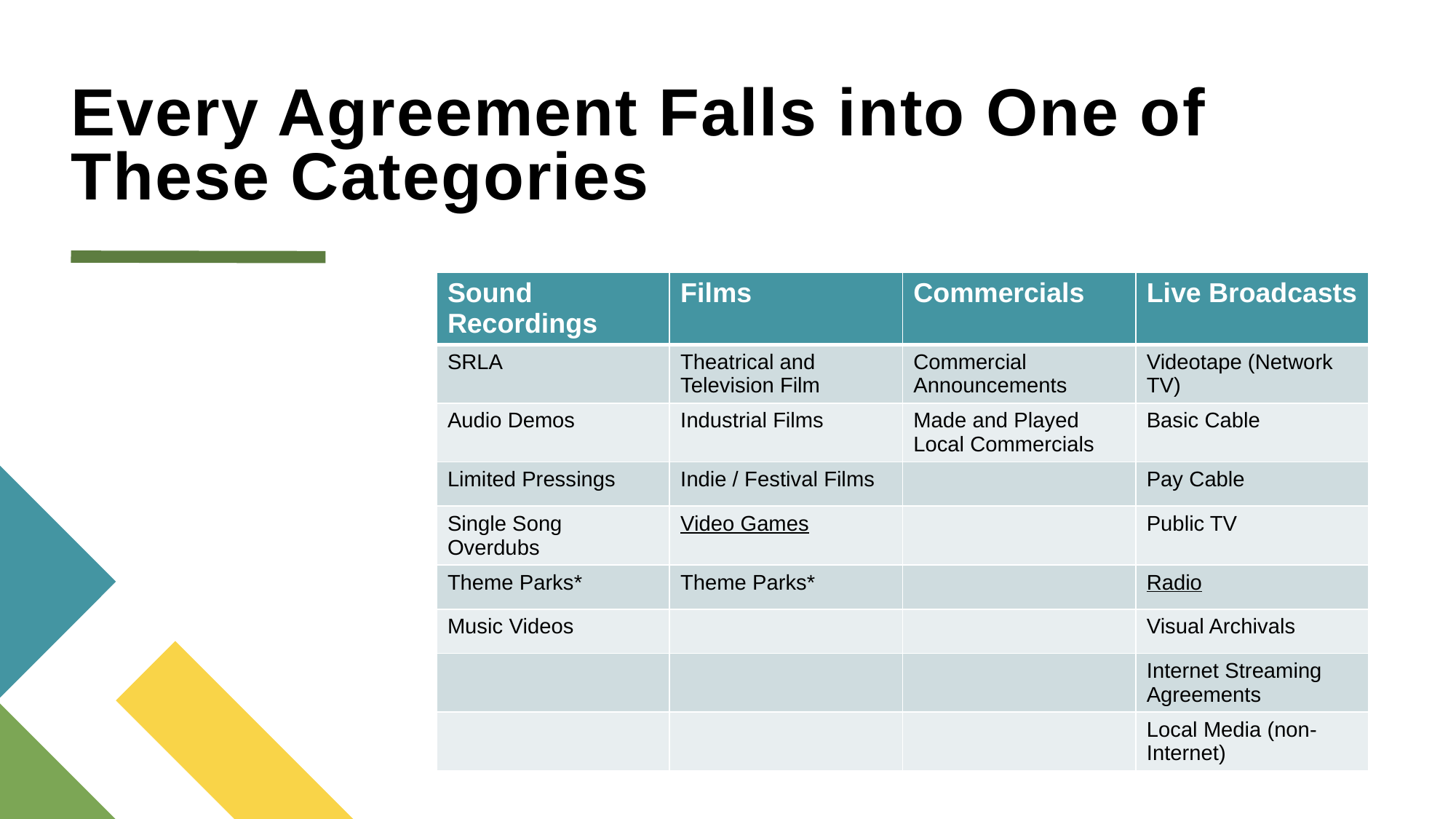

# Every Agreement Falls into One of These Categories
| Sound Recordings | Films | Commercials | Live Broadcasts |
| --- | --- | --- | --- |
| SRLA | Theatrical and Television Film | Commercial Announcements | Videotape (Network TV) |
| Audio Demos | Industrial Films | Made and Played Local Commercials | Basic Cable |
| Limited Pressings | Indie / Festival Films |  | Pay Cable |
| Single Song Overdubs | Video Games |  | Public TV |
| Theme Parks\* | Theme Parks\* |  | Radio |
| Music Videos |  |  | Visual Archivals |
|  |  |  | Internet Streaming Agreements |
|  |  |  | Local Media (non-Internet) |